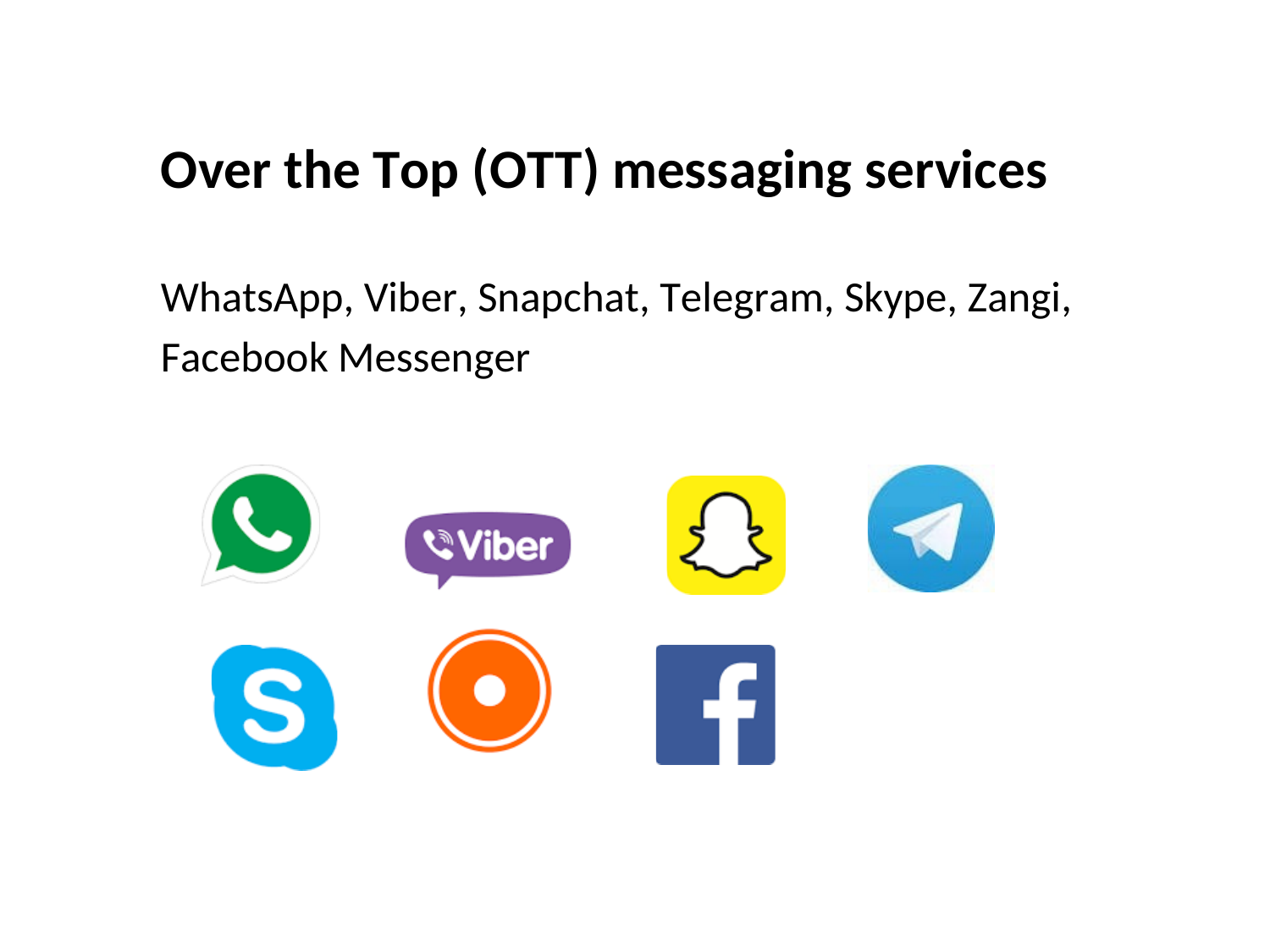

Over the Top (OTT) messaging services
WhatsApp, Viber, Snapchat, Telegram, Skype, Zangi,
Facebook Messenger